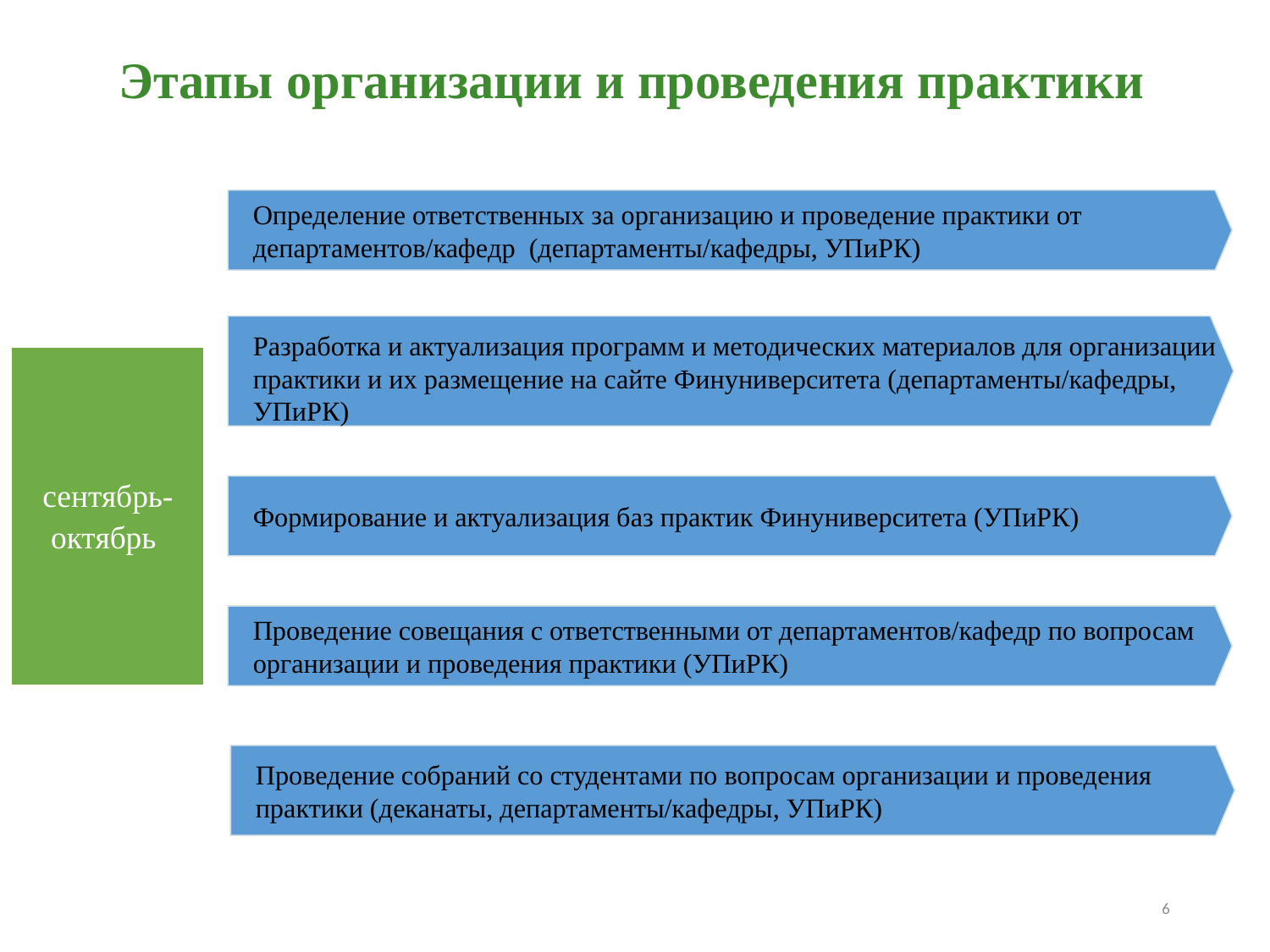

Этапы организации и проведения практики
Определение ответственных за организацию и проведение практики от департаментов/кафедр  (департаменты/кафедры, УПиРК)
Разработка и актуализация программ и методических материалов для организации практики и их размещение на сайте Финуниверситета (департаменты/кафедры, УПиРК)

сентябрь-октябрь
Формирование и актуализация баз практик Финуниверситета (УПиРК)
Проведение совещания с ответственными от департаментов/кафедр по вопросам организации и проведения практики (УПиРК)
Проведение собраний со студентами по вопросам организации и проведения практики (деканаты, департаменты/кафедры, УПиРК)

6